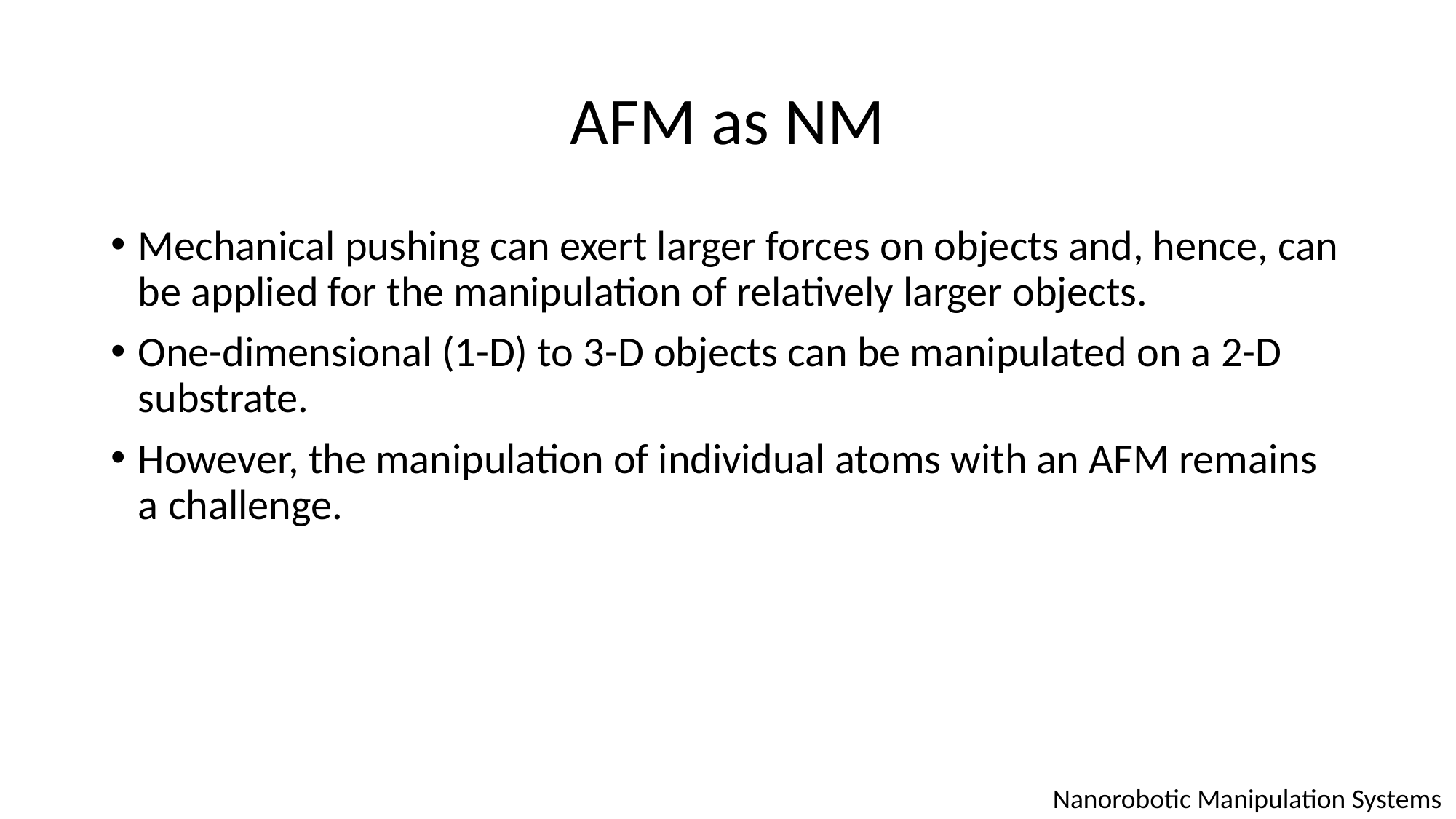

# AFM as NM
Mechanical pushing can exert larger forces on objects and, hence, can be applied for the manipulation of relatively larger objects.
One-dimensional (1-D) to 3-D objects can be manipulated on a 2-D substrate.
However, the manipulation of individual atoms with an AFM remains a challenge.

Nanorobotic Manipulation Systems